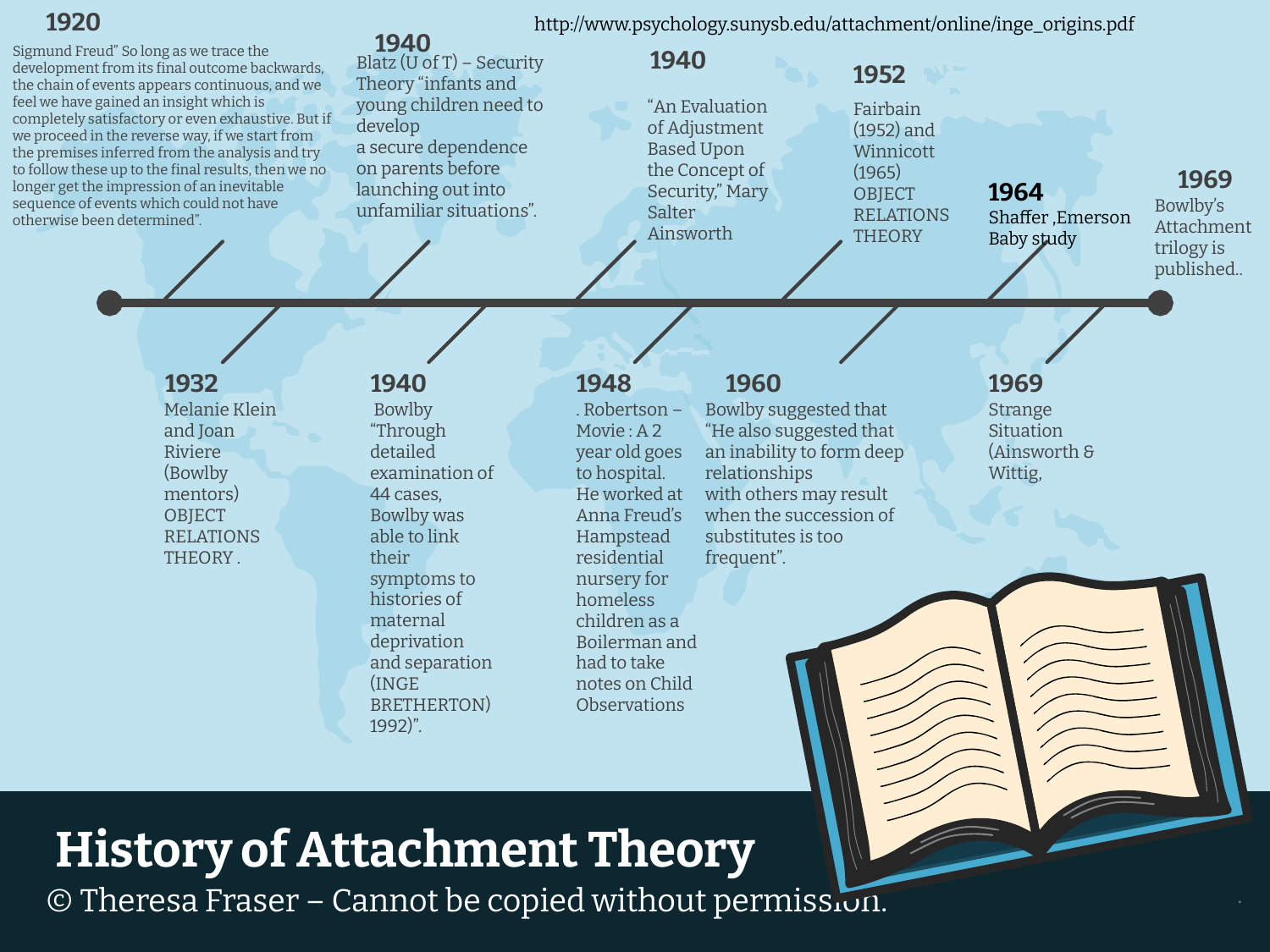

1920
Sigmund Freud” So long as we trace the development from its final outcome backwards, the chain of events appears continuous, and we feel we have gained an insight which is completely satisfactory or even exhaustive. But if we proceed in the reverse way, if we start from the premises inferred from the analysis and try to follow these up to the final results, then we no longer get the impression of an inevitable sequence of events which could not have otherwise been determined”.

http://www.psychology.sunysb.edu/attachment/online/inge_origins.pdf
1940
Blatz (U of T) – Security Theory “infants and young children need to develop
a secure dependence on parents before launching out into unfamiliar situations”.

1940
“An Evaluation of Adjustment Based Upon the Concept of Security,” Mary Salter Ainsworth
1952
Fairbain (1952) and Winnicott (1965)
OBJECT RELATIONS THEORY

1969
Bowlby’s Attachment trilogy is published..
1964
Shaffer ,Emerson
Baby study

1932
Melanie Klein and Joan Riviere (Bowlby mentors)
OBJECT RELATIONS THEORY .
1940

 Bowlby
“Through detailed examination of 44 cases,
Bowlby was able to link their symptoms to histories of maternal deprivation and separation (INGE BRETHERTON)1992)”.
1948
. Robertson – Movie : A 2 year old goes to hospital.
He worked at Anna Freud’s Hampstead
residential nursery for homeless children as a Boilerman and had to take notes on Child Observations
1960
Bowlby suggested that “He also suggested that an inability to form deep relationships
with others may result when the succession of substitutes is too frequent”.
1969
Strange Situation (Ainsworth & Wittig,

History of Attachment Theory
© Theresa Fraser – Cannot be copied without permission.
.